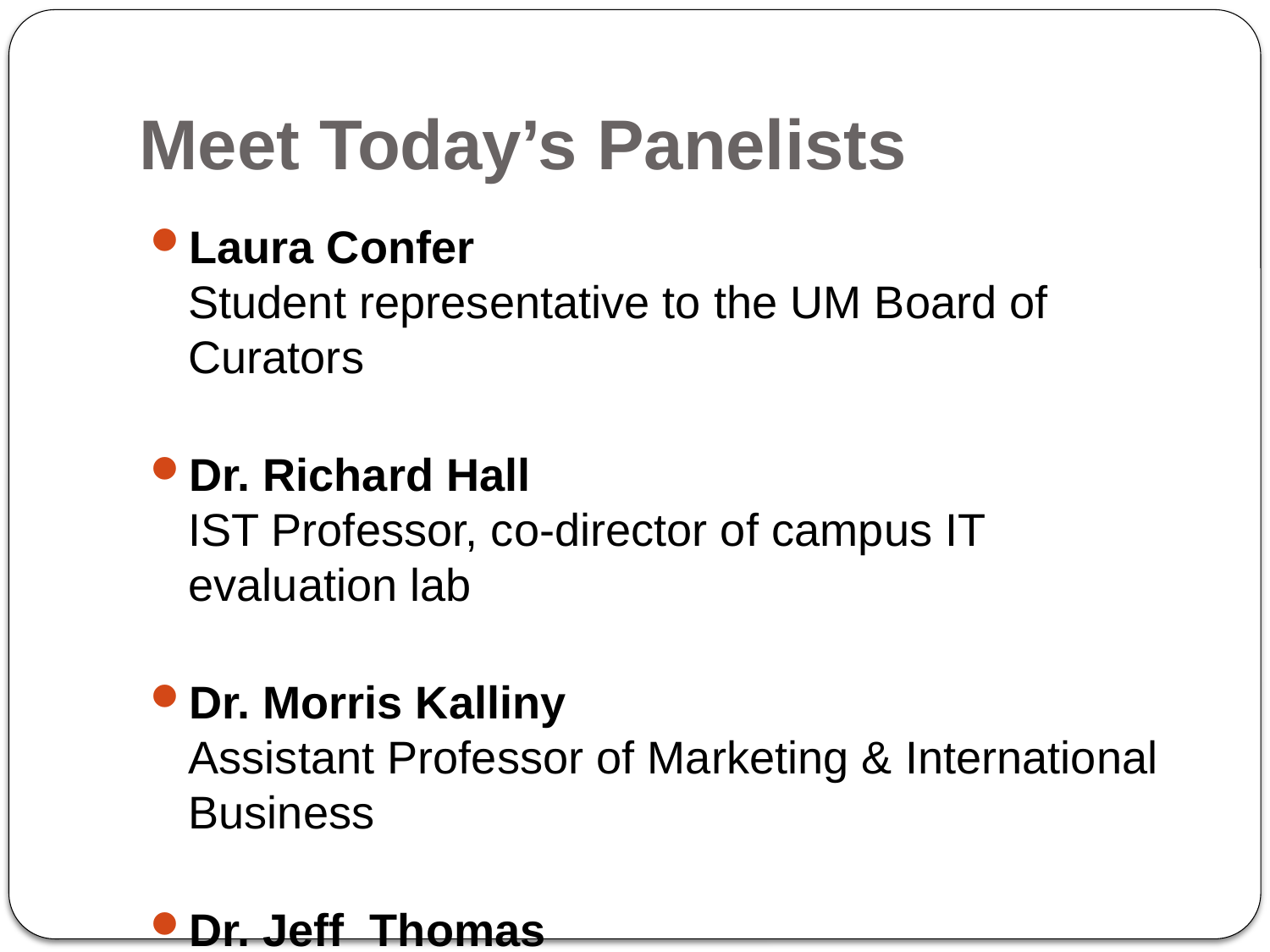

# Meet Today’s Panelists
Laura Confer
Student representative to the UM Board of Curators

Dr. Richard Hall
IST Professor, co-director of campus IT evaluation lab

Dr. Morris Kalliny
Assistant Professor of Marketing & International Business

Dr. Jeff  Thomas
Assistant Professor, Civil, Architectural & Environmental Engineering